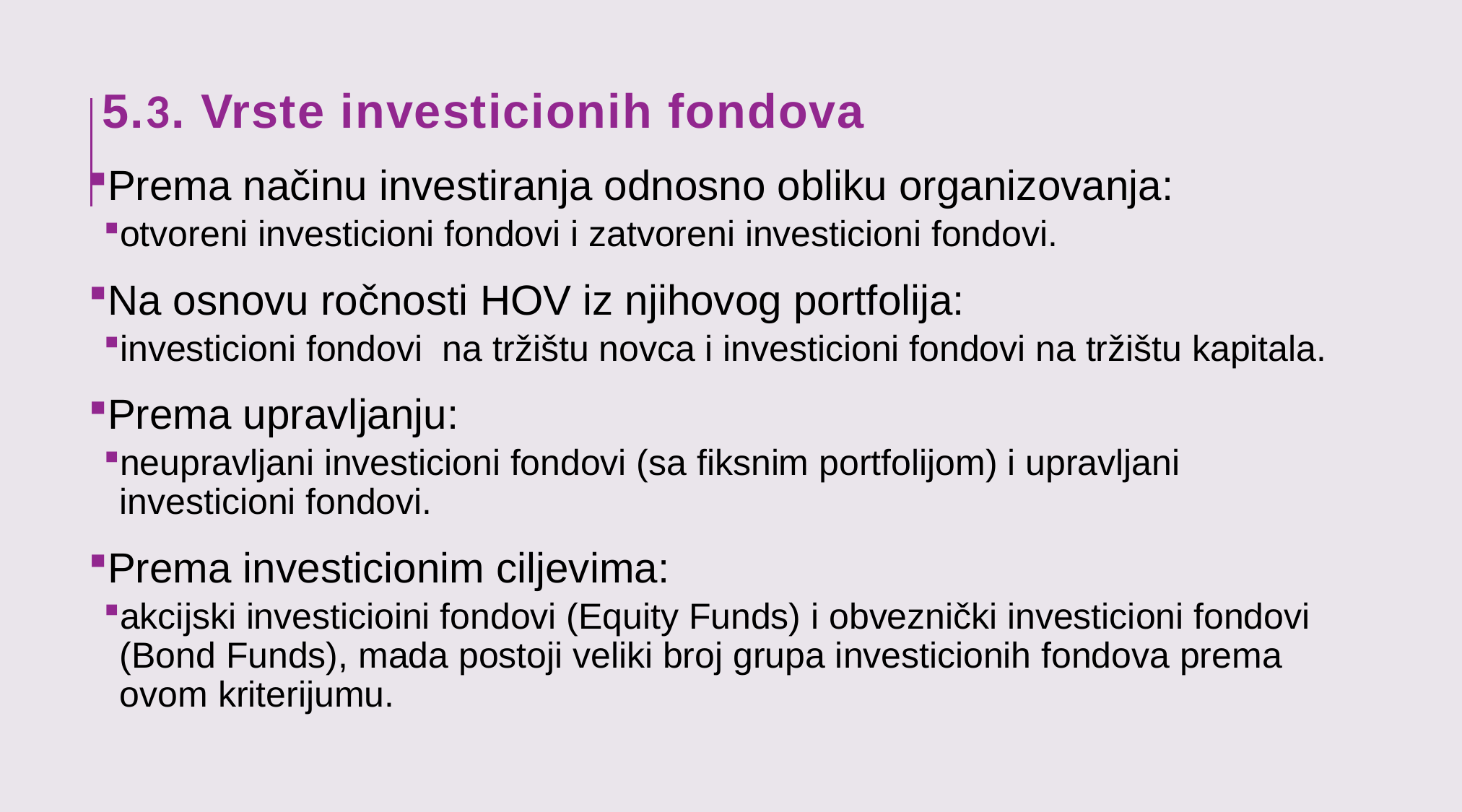

# 5.3. Vrste investicionih fondova
Prema načinu investiranja odnosno obliku organizovanja:
otvoreni investicioni fondovi i zatvoreni investicioni fondovi.
Na osnovu ročnosti HOV iz njihovog portfolija:
investicioni fondovi  na tržištu novca i investicioni fondovi na tržištu kapitala.
Prema upravljanju:
neupravljani investicioni fondovi (sa fiksnim portfolijom) i upravljani investicioni fondovi.
Prema investicionim ciljevima:
akcijski investicioini fondovi (Equity Funds) i obveznički investicioni fondovi (Bond Funds), mada postoji veliki broj grupa investicionih fondova prema ovom kriterijumu.